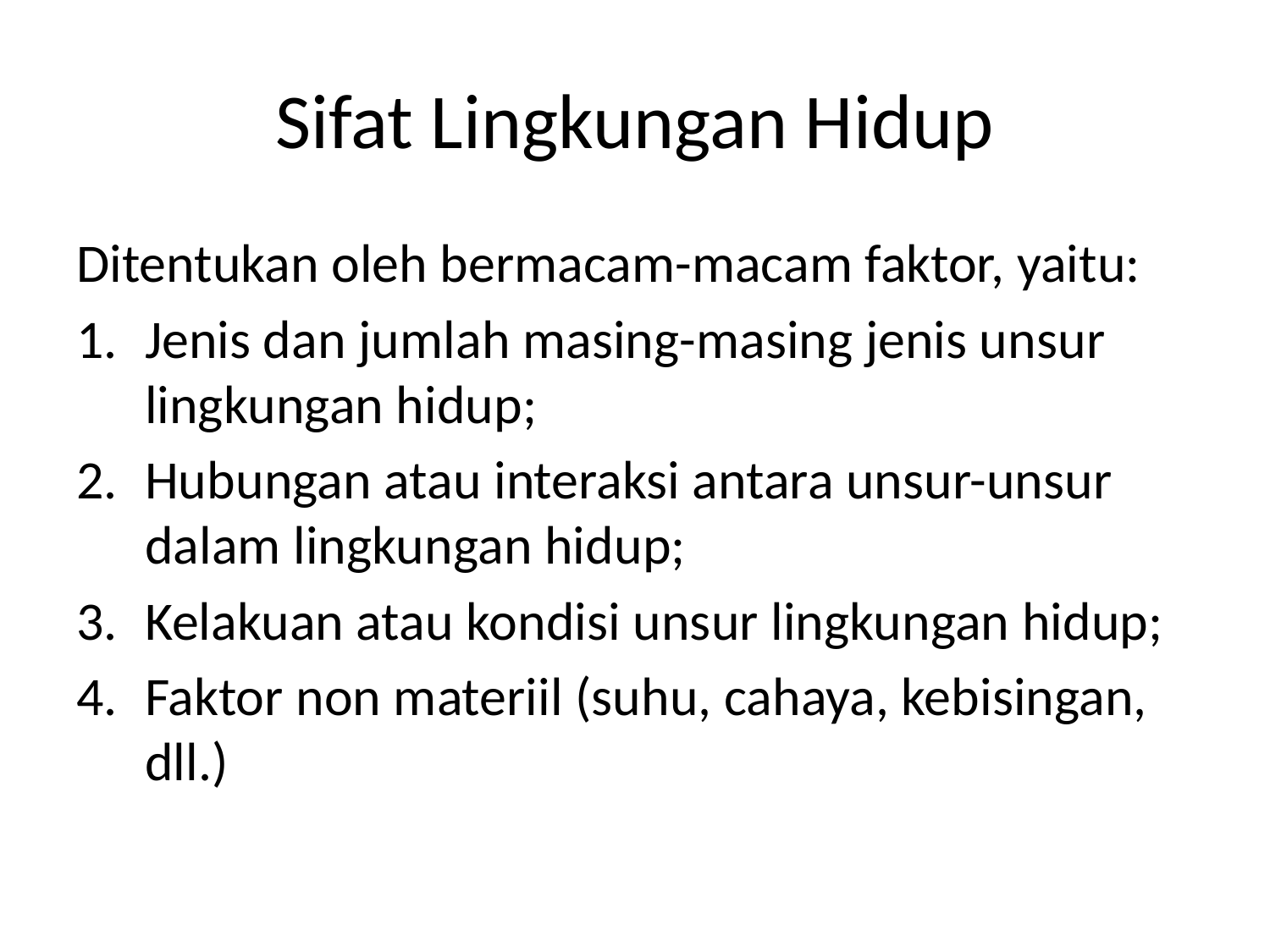

# Sifat Lingkungan Hidup
Ditentukan oleh bermacam-macam faktor, yaitu:
Jenis dan jumlah masing-masing jenis unsur lingkungan hidup;
Hubungan atau interaksi antara unsur-unsur dalam lingkungan hidup;
Kelakuan atau kondisi unsur lingkungan hidup;
Faktor non materiil (suhu, cahaya, kebisingan, dll.)